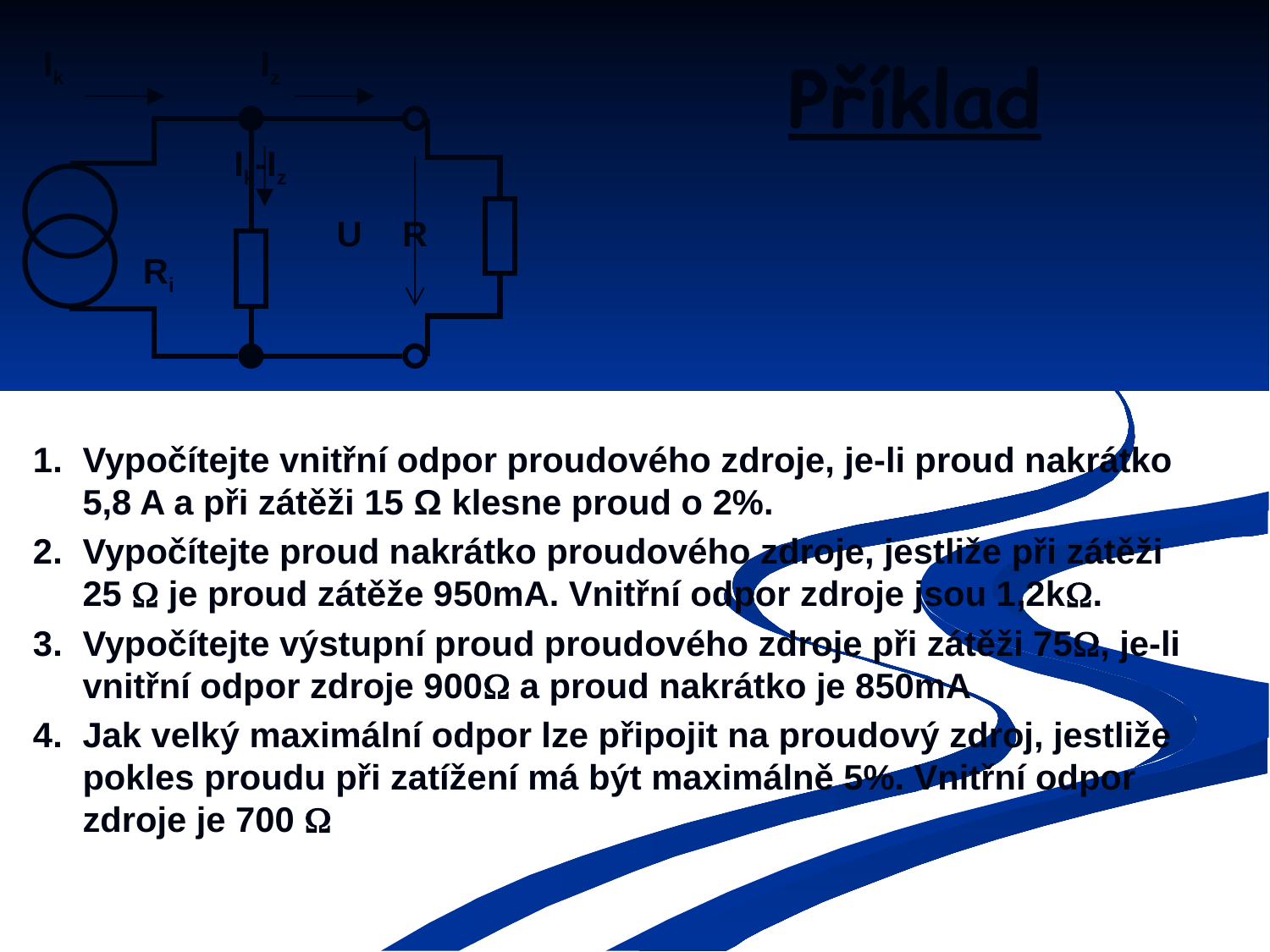

# Příklad
Ik
Iz

Ik-Iz

U
R
Ri
1. 	Vypočítejte vnitřní odpor proudového zdroje, je-li proud nakrátko 5,8 A a při zátěži 15 Ω klesne proud o 2%.
2.	Vypočítejte proud nakrátko proudového zdroje, jestliže při zátěži 25 Ω je proud zátěže 950mA. Vnitřní odpor zdroje jsou 1,2kΩ.
3.	Vypočítejte výstupní proud proudového zdroje při zátěži 75Ω, je-li vnitřní odpor zdroje 900Ω a proud nakrátko je 850mA
4.	Jak velký maximální odpor lze připojit na proudový zdroj, jestliže pokles proudu při zatížení má být maximálně 5%. Vnitřní odpor zdroje je 700 Ω